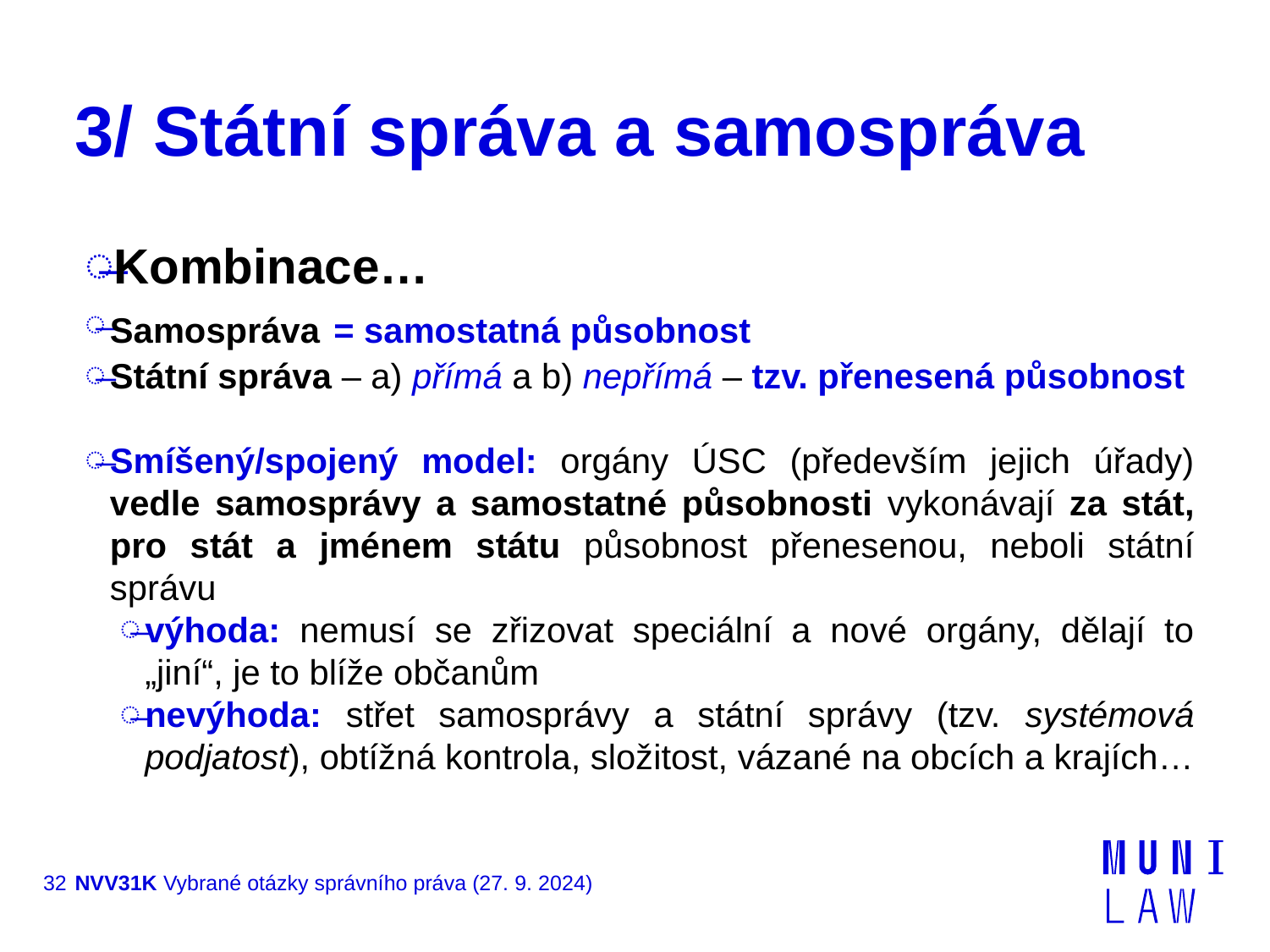

# 3/ Státní správa a samospráva
Kombinace…
Samospráva = samostatná působnost
Státní správa – a) přímá a b) nepřímá – tzv. přenesená působnost

Smíšený/spojený model: orgány ÚSC (především jejich úřady) vedle samosprávy a samostatné působnosti vykonávají za stát, pro stát a jménem státu působnost přenesenou, neboli státní správu
výhoda: nemusí se zřizovat speciální a nové orgány, dělají to „jiní“, je to blíže občanům
nevýhoda: střet samosprávy a státní správy (tzv. systémová podjatost), obtížná kontrola, složitost, vázané na obcích a krajích…
32
NVV31K Vybrané otázky správního práva (27. 9. 2024)